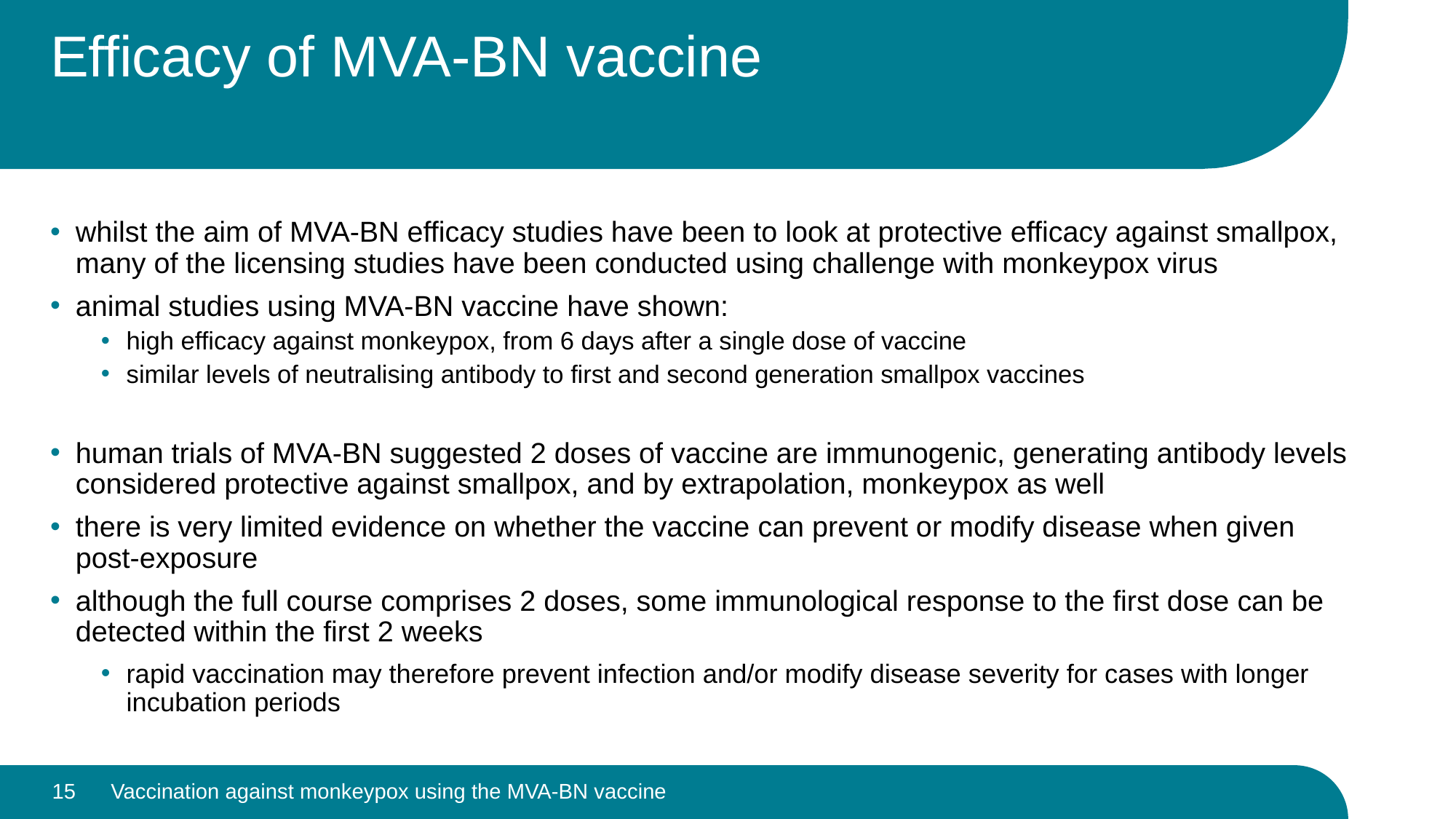

# Efficacy of MVA-BN vaccine
whilst the aim of MVA-BN efficacy studies have been to look at protective efficacy against smallpox, many of the licensing studies have been conducted using challenge with monkeypox virus
animal studies using MVA-BN vaccine have shown:
high efficacy against monkeypox, from 6 days after a single dose of vaccine
similar levels of neutralising antibody to first and second generation smallpox vaccines

human trials of MVA-BN suggested 2 doses of vaccine are immunogenic, generating antibody levels considered protective against smallpox, and by extrapolation, monkeypox as well
there is very limited evidence on whether the vaccine can prevent or modify disease when given post-exposure
although the full course comprises 2 doses, some immunological response to the first dose can be detected within the first 2 weeks
rapid vaccination may therefore prevent infection and/or modify disease severity for cases with longer incubation periods
15
Vaccination against monkeypox using the MVA-BN vaccine